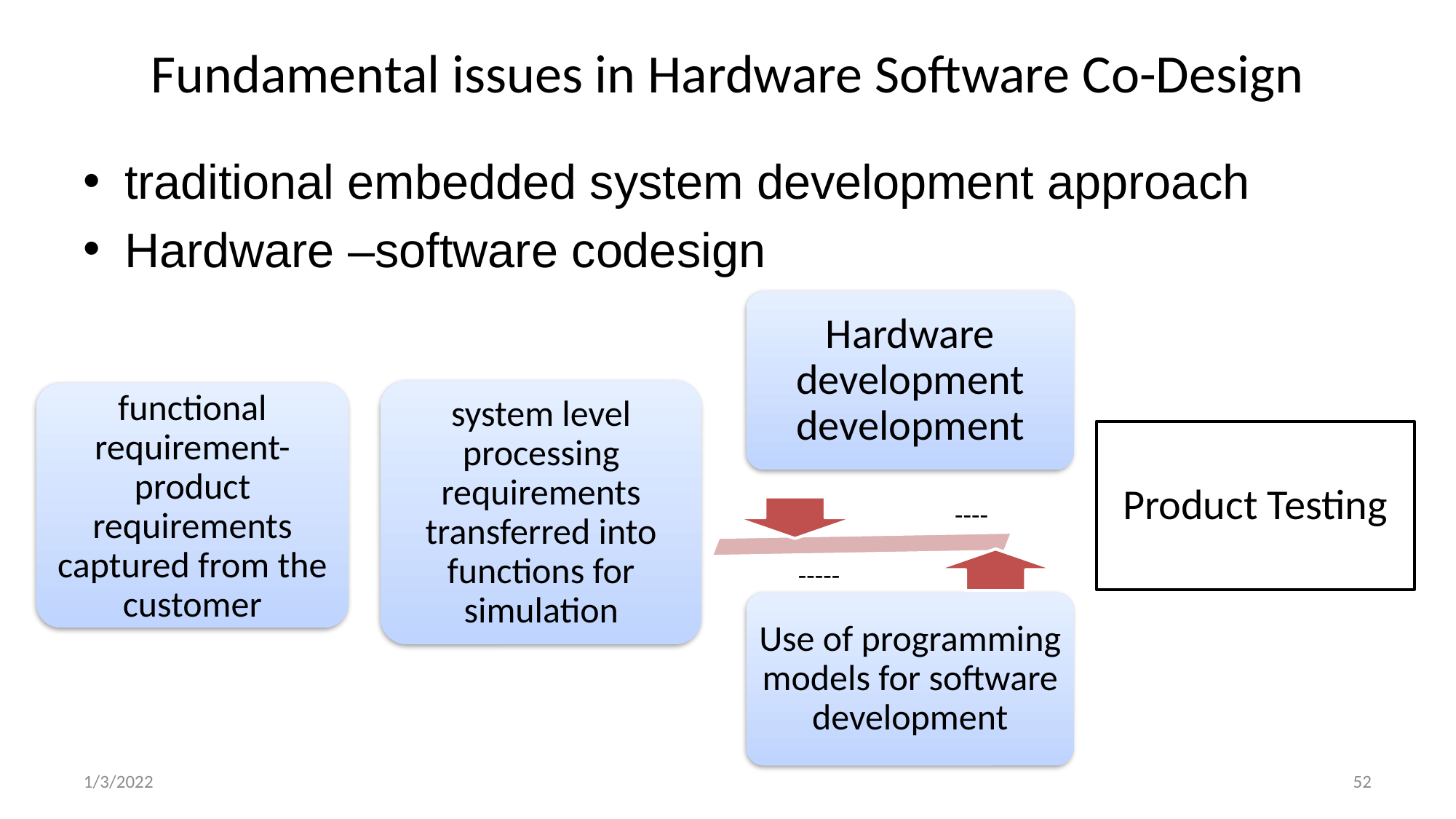

# Fundamental issues in Hardware Software Co-Design
traditional embedded system development approach
Hardware –software codesign

Hardware development development

functional requirement- product requirements captured from the customer

system level processing requirements transferred into functions for simulation
Product Testing

Use of programming models for software development
1/3/2022
52